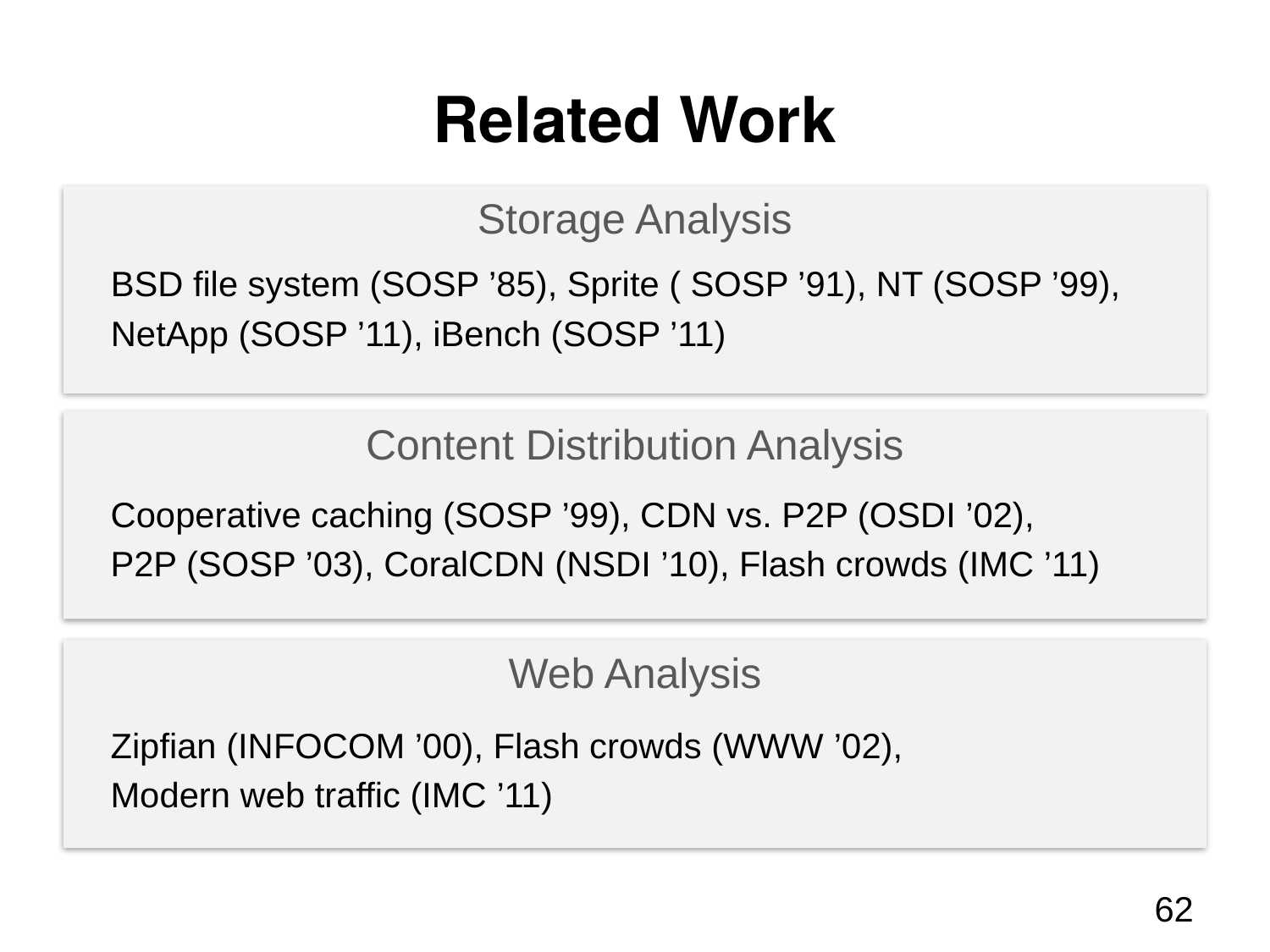

# Related Work
Storage Analysis
BSD file system (SOSP ’85), Sprite ( SOSP ’91), NT (SOSP ’99),
NetApp (SOSP ’11), iBench (SOSP ’11)
Content Distribution Analysis
Cooperative caching (SOSP ’99), CDN vs. P2P (OSDI ’02),
P2P (SOSP ’03), CoralCDN (NSDI ’10), Flash crowds (IMC ’11)
Web Analysis
Zipfian (INFOCOM ’00), Flash crowds (WWW ’02),
Modern web traffic (IMC ’11)
62